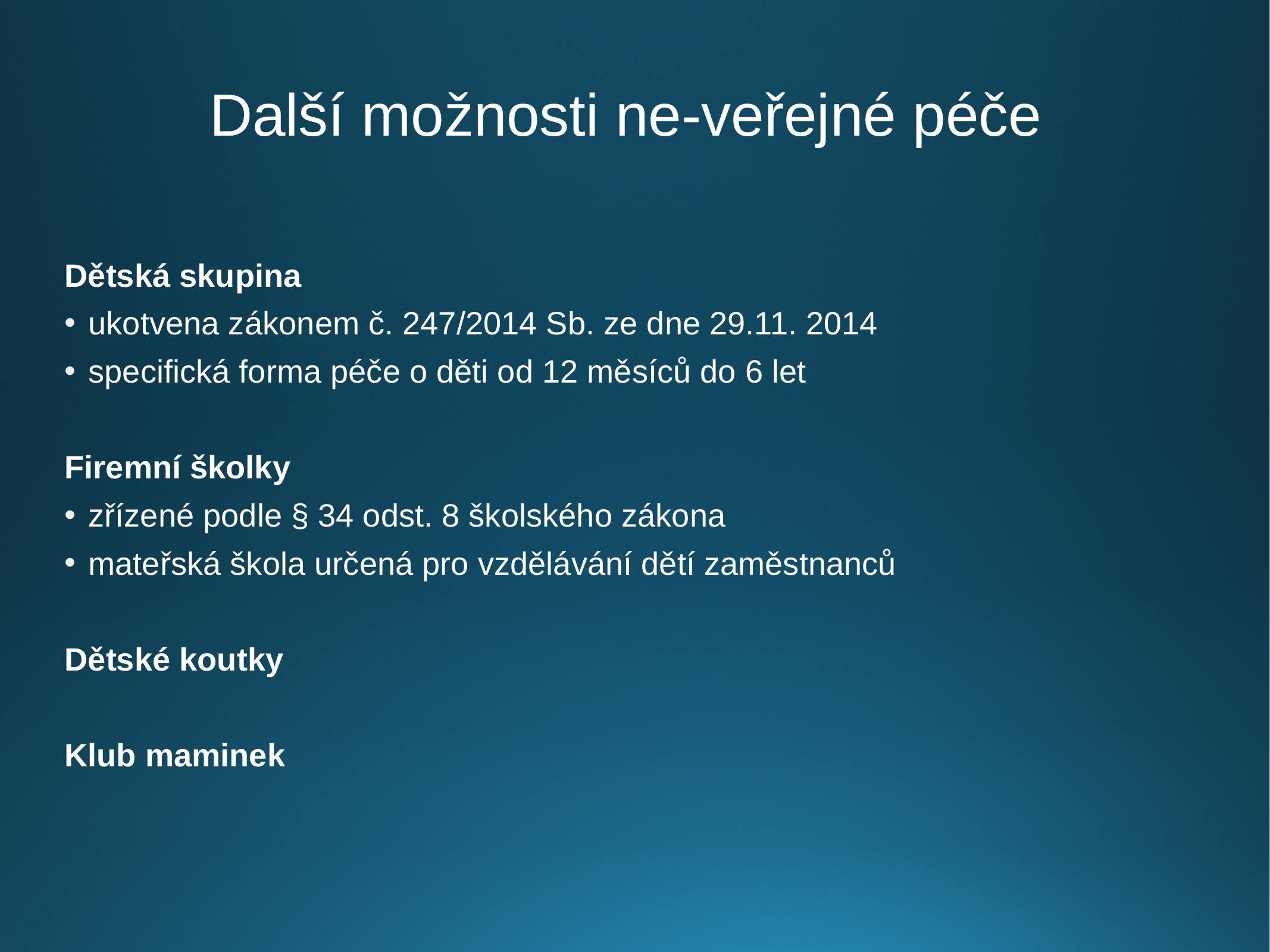

Další možnosti ne-veřejné péče
Dětská skupina
ukotvena zákonem č. 247/2014 Sb. ze dne 29.11. 2014
specifická forma péče o děti od 12 měsíců do 6 let

Firemní školky
zřízené podle § 34 odst. 8 školského zákona
mateřská škola určená pro vzdělávání dětí zaměstnanců

Dětské koutky

Klub maminek